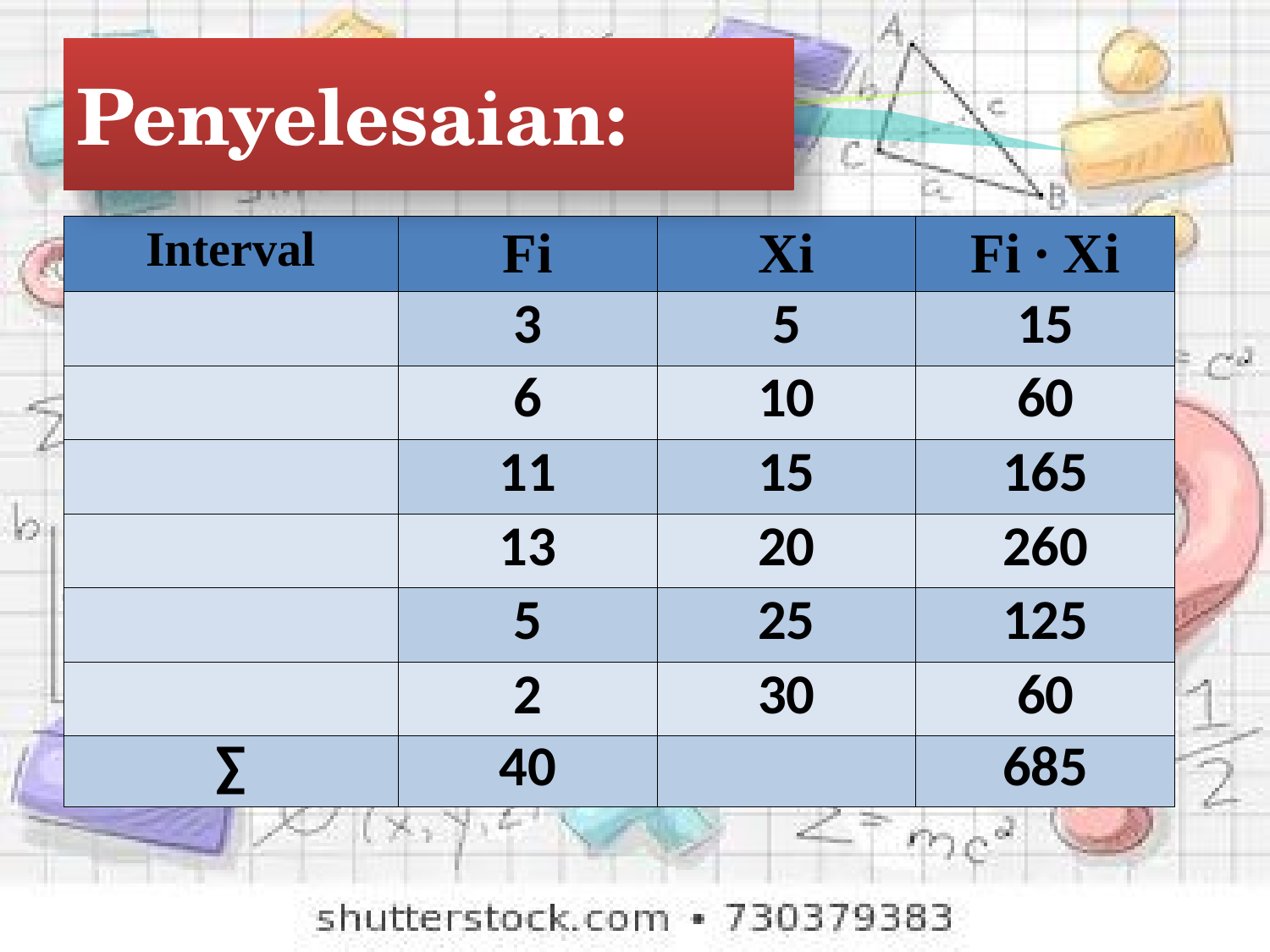

# MEAN
Penyelesaian:
SLIDE 17
| Interval | Fi | Xi | Fi ∙ Xi |
| --- | --- | --- | --- |
|  | 3 | 5 | 15 |
|  | 6 | 10 | 60 |
|  | 11 | 15 | 165 |
|  | 13 | 20 | 260 |
|  | 5 | 25 | 125 |
|  | 2 | 30 | 60 |
| ∑ | 40 |  | 685 |